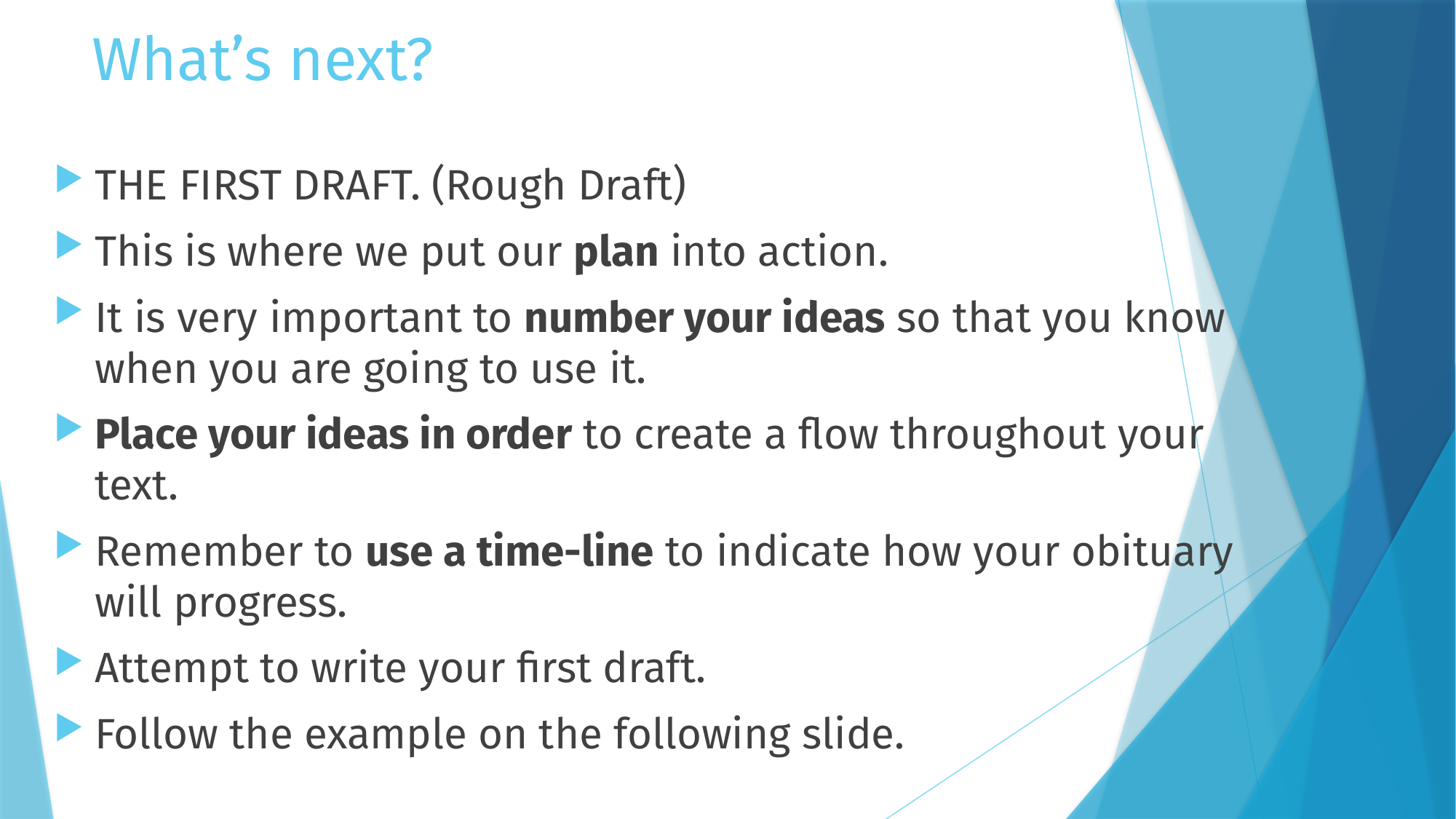

# What’s next?
THE FIRST DRAFT. (Rough Draft)
This is where we put our plan into action.
It is very important to number your ideas so that you know when you are going to use it.
Place your ideas in order to create a flow throughout your text.
Remember to use a time-line to indicate how your obituary will progress.
Attempt to write your first draft.
Follow the example on the following slide.